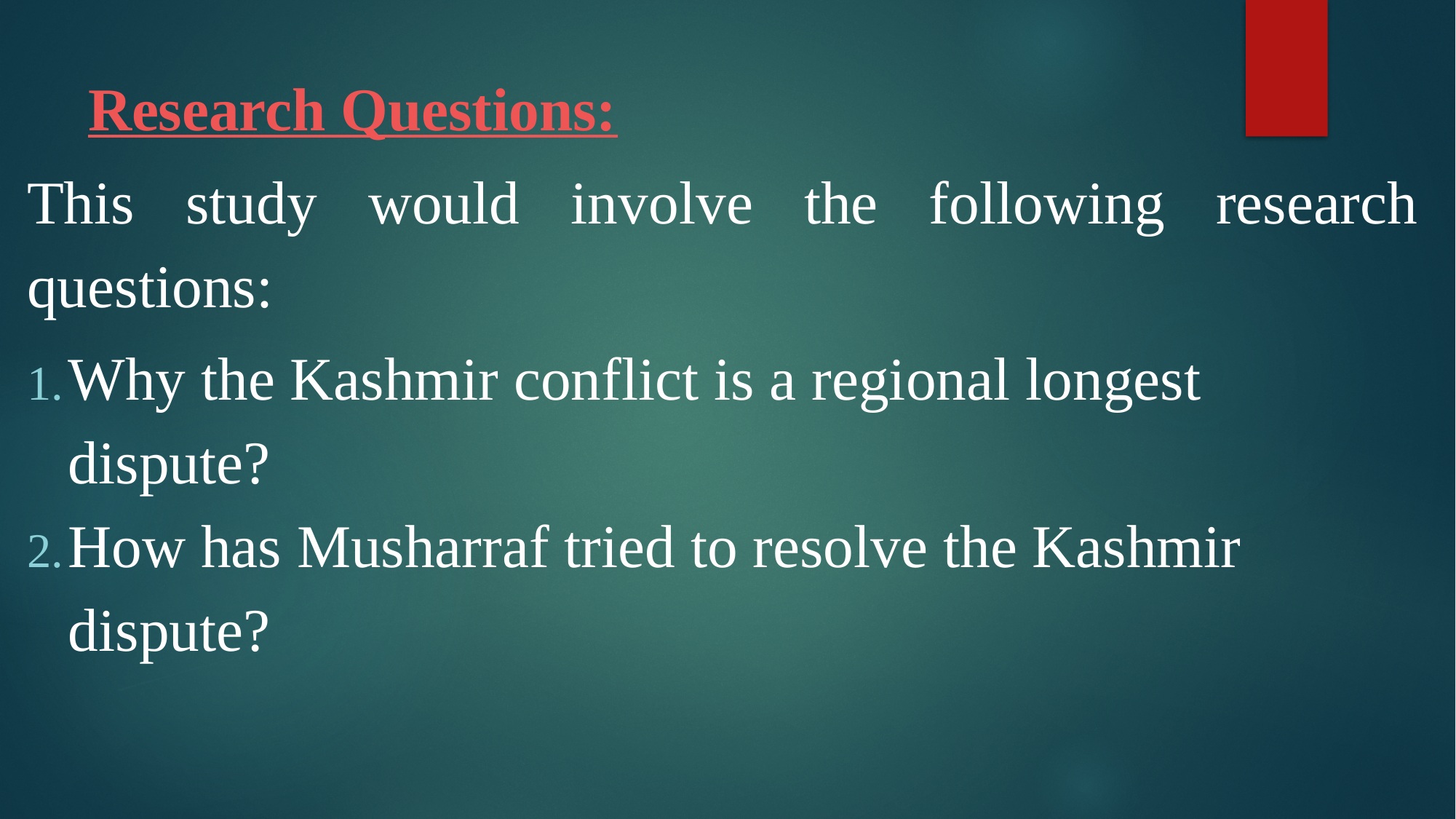

# Research Questions:
This study would involve the following research questions:
Why the Kashmir conflict is a regional longest dispute?
How has Musharraf tried to resolve the Kashmir dispute?